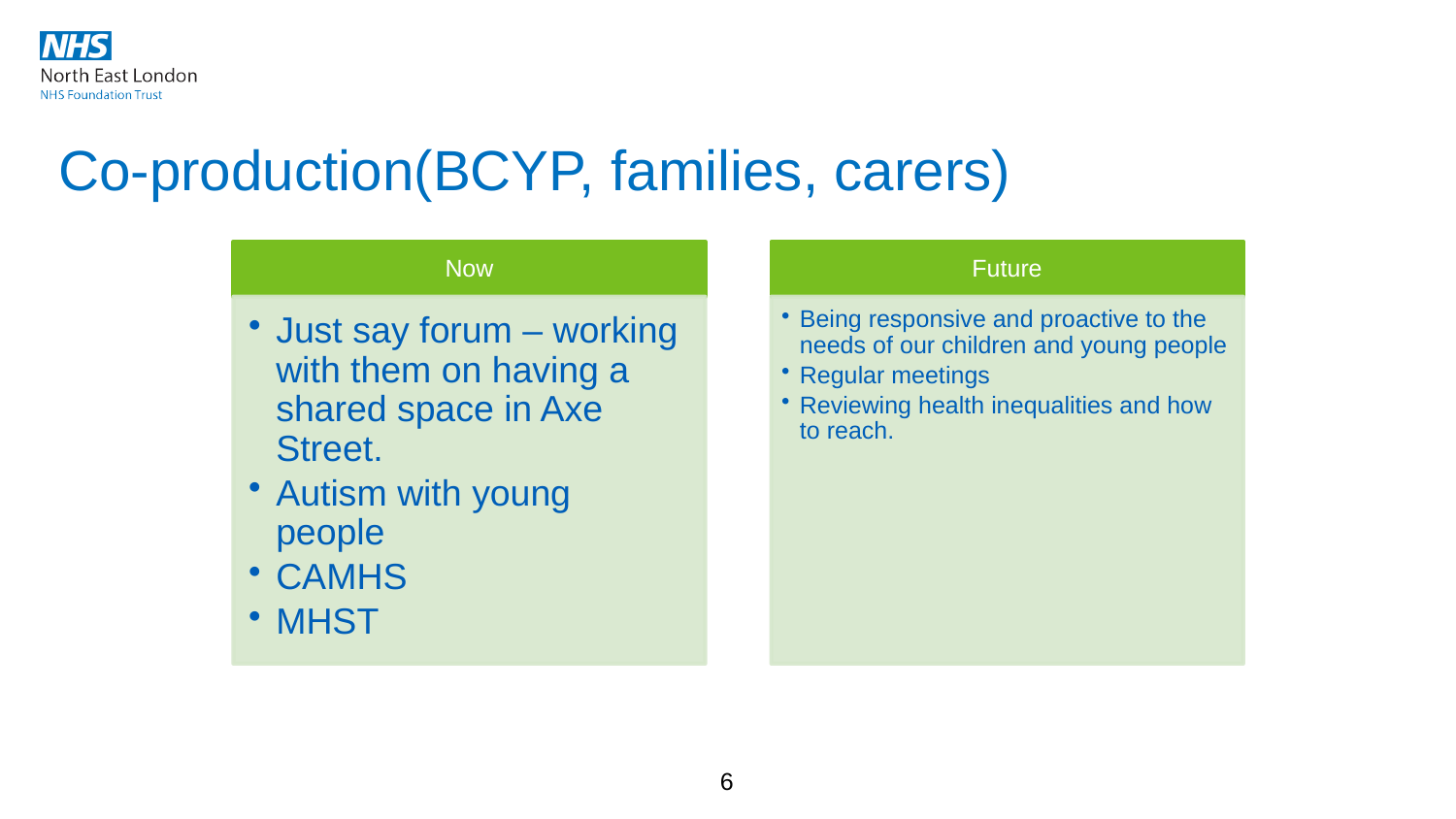

# Co-production(BCYP, families, carers)
Now
Just say forum – working with them on having a shared space in Axe Street.
Autism with young people
CAMHS
MHST
Future
Being responsive and proactive to the needs of our children and young people
Regular meetings
Reviewing health inequalities and how to reach.

6